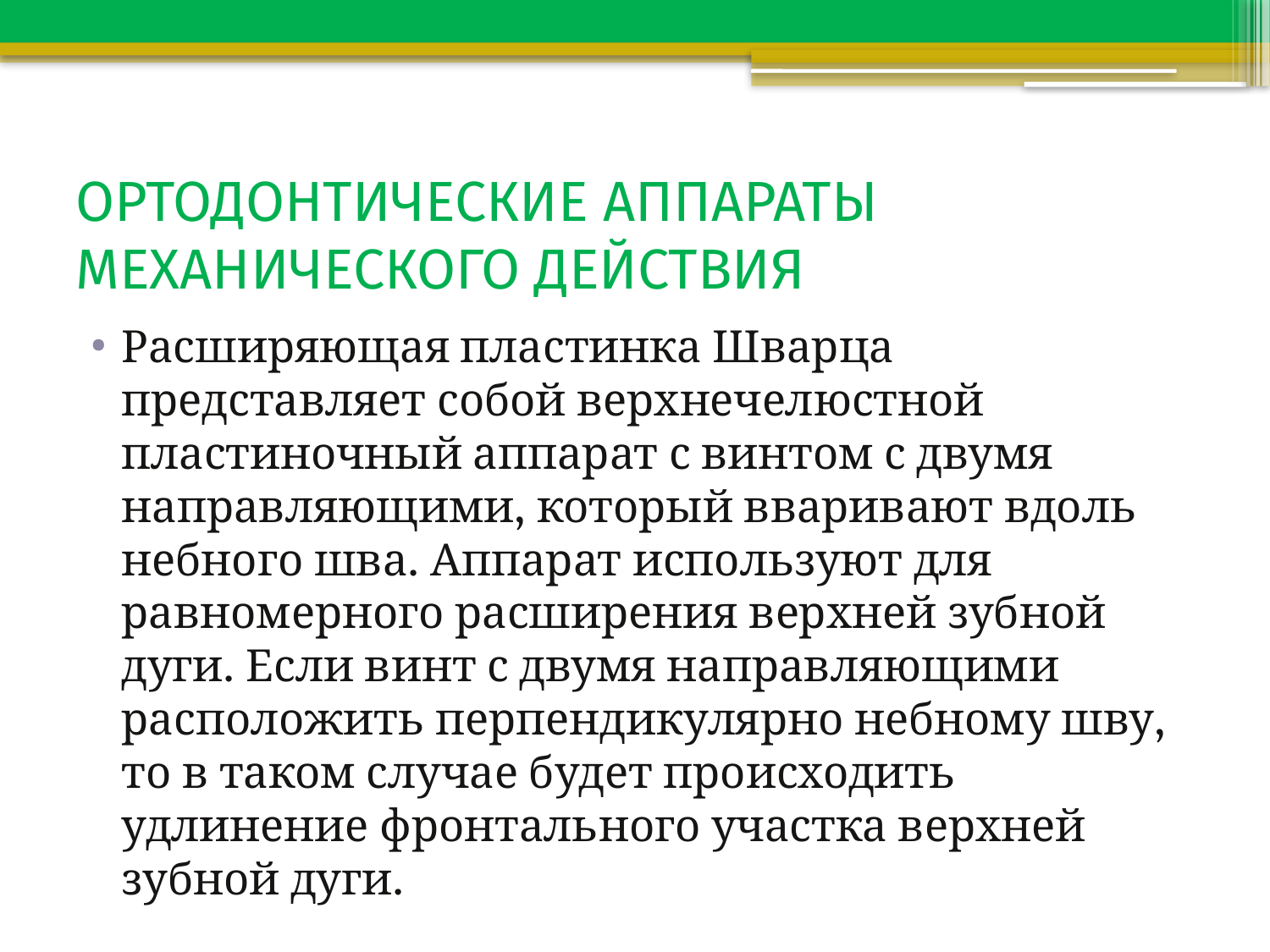

# ОРТОДОНТИЧЕСКИЕ АППАРАТЫ МЕХАНИЧЕСКОГО ДЕЙСТВИЯ
Расширяющая пластинка Шварца представляет собой верхнечелюстной пластиночный аппарат с винтом с двумя направляющими, который вваривают вдоль небного шва. Аппарат используют для равномерного расширения верхней зубной дуги. Если винт с двумя направляющими расположить перпендикулярно небному шву, то в таком случае будет происходить удлинение фронтального участка верхней зубной дуги.